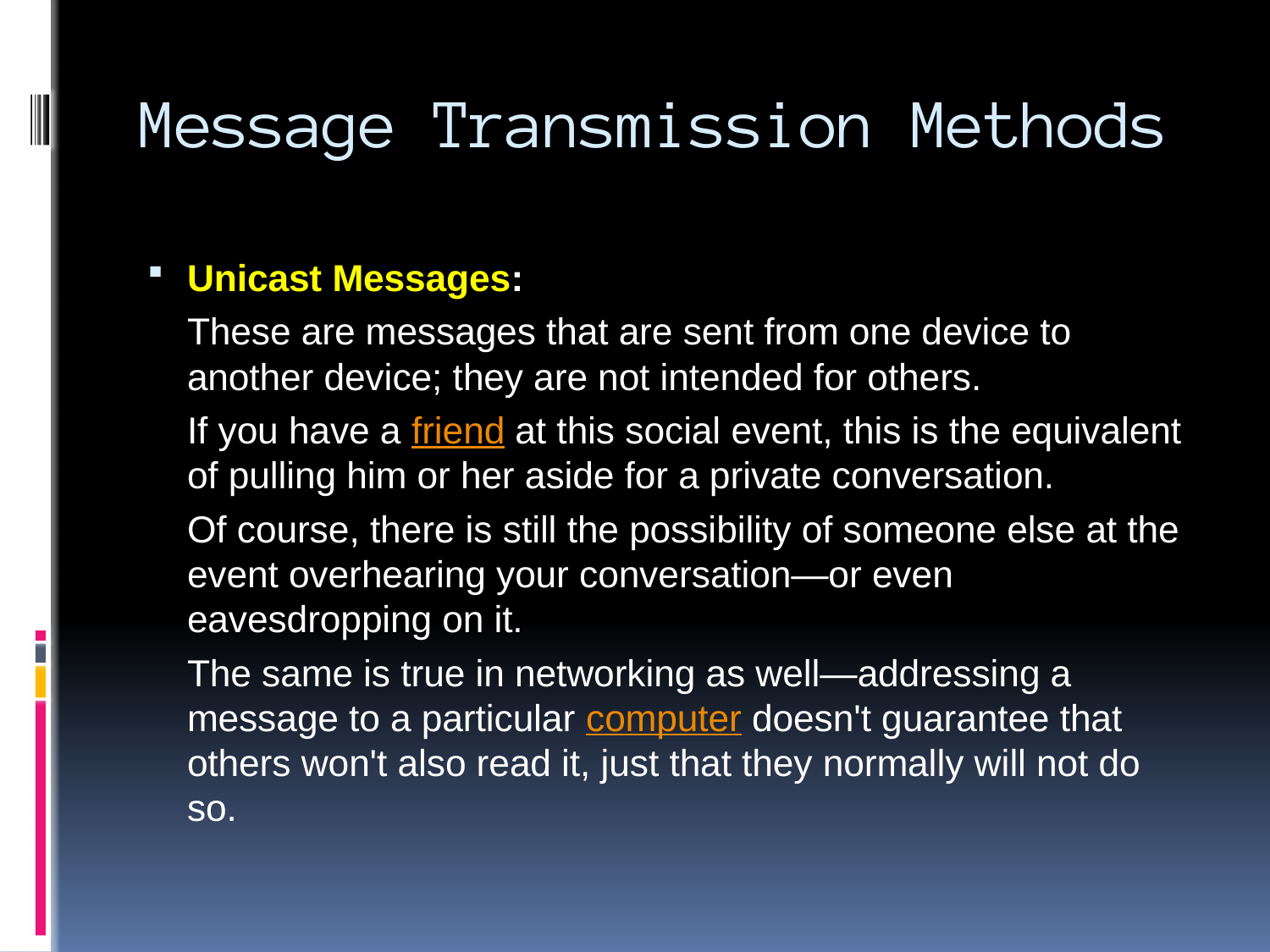

# Message Transmission Methods
Unicast Messages:
	These are messages that are sent from one device to another device; they are not intended for others.
	If you have a friend at this social event, this is the equivalent of pulling him or her aside for a private conversation.
	Of course, there is still the possibility of someone else at the event overhearing your conversation—or even eavesdropping on it.
	The same is true in networking as well—addressing a message to a particular computer doesn't guarantee that others won't also read it, just that they normally will not do so.